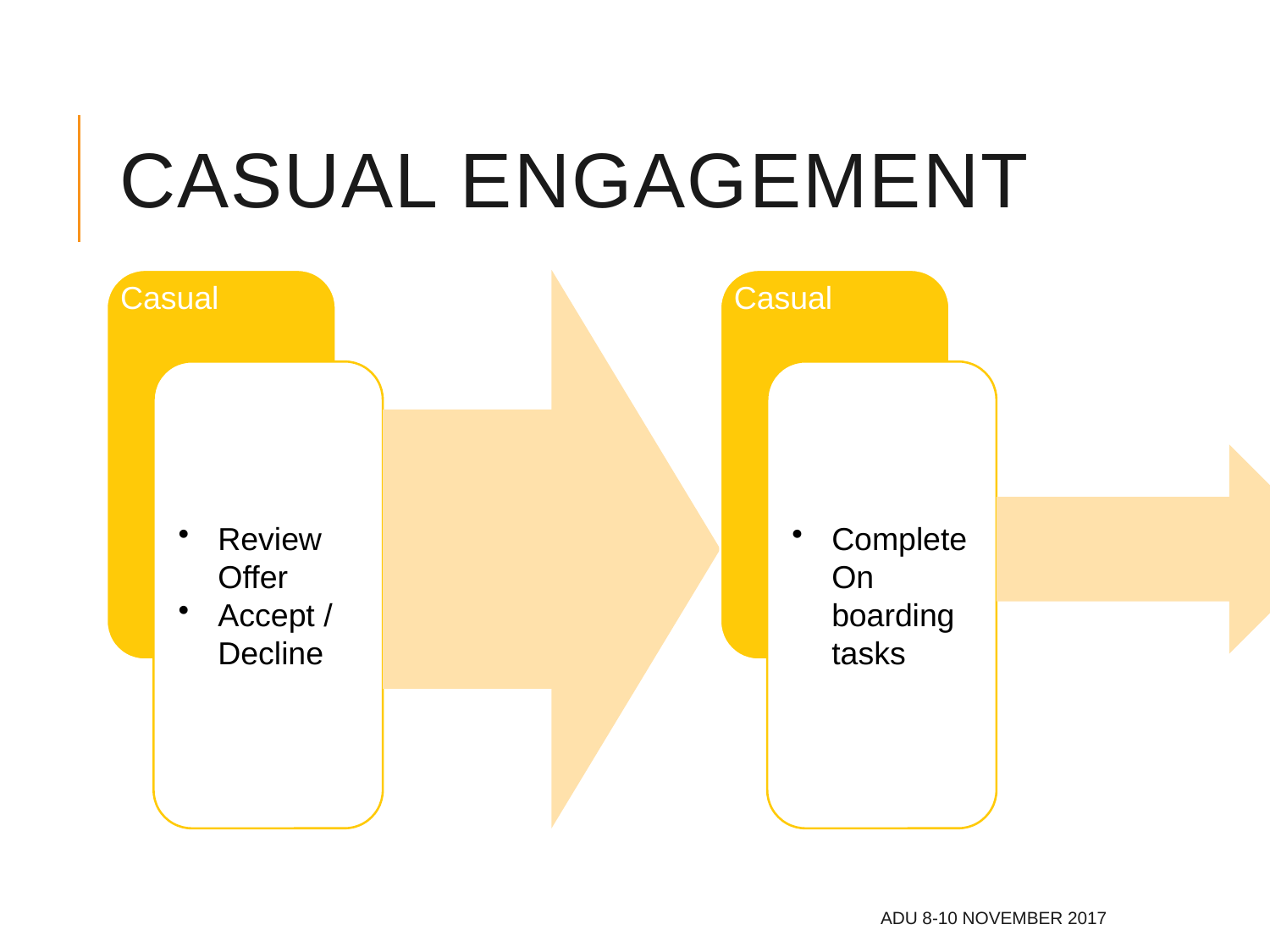

# Casual engagement
Casual
Review Offer
Casual
Complete On boarding tasks
Accept / Decline
ADU 8-10 November 2017